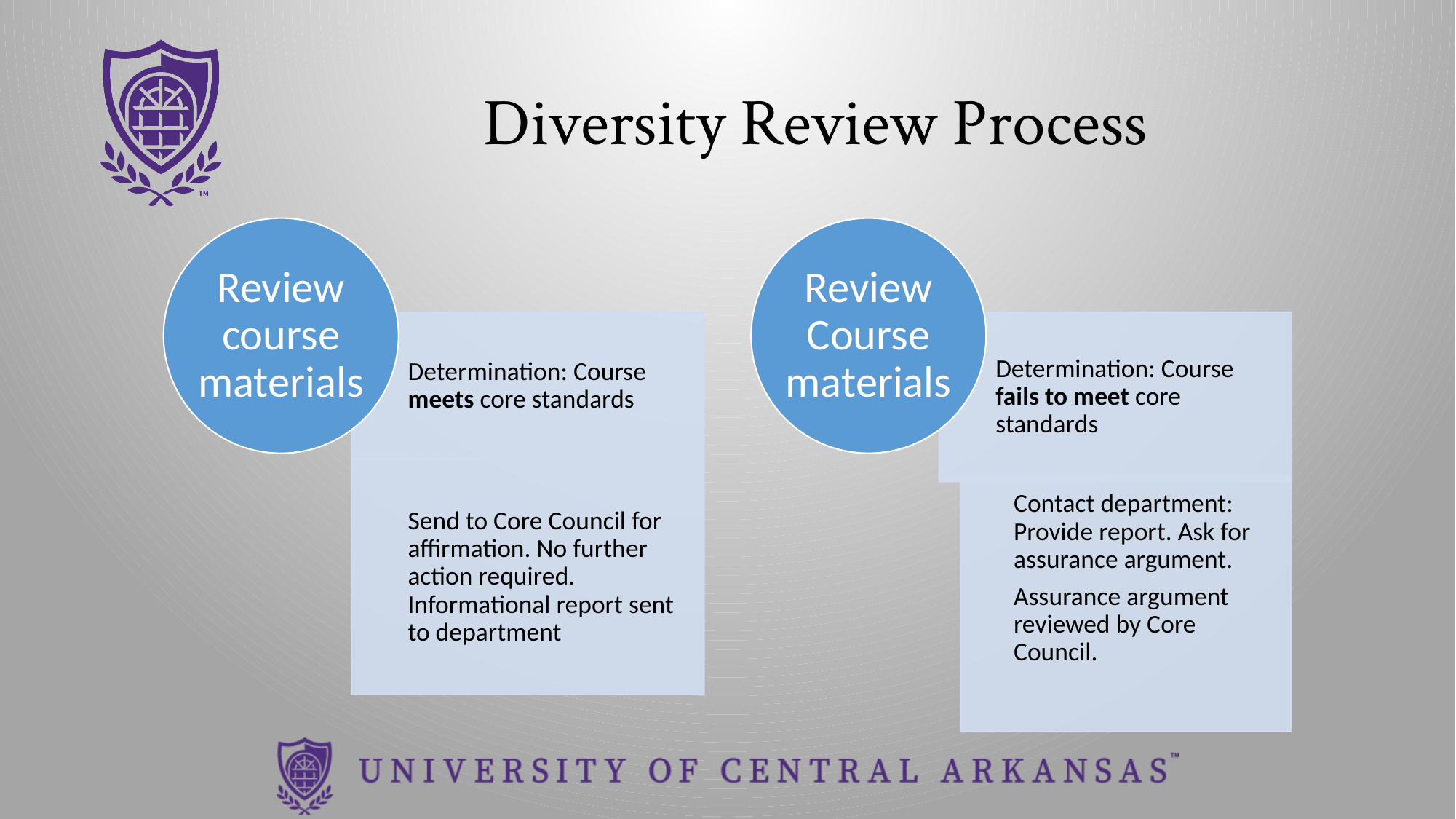

# Diversity Review Process
Determination: Course meets core standards
Send to Core Council for affirmation. No further action required. Informational report sent to department
Review course materials
Determination: Course fails to meet core standards
Contact department: Provide report. Ask for assurance argument.
Assurance argument reviewed by Core Council.

Review Course materials